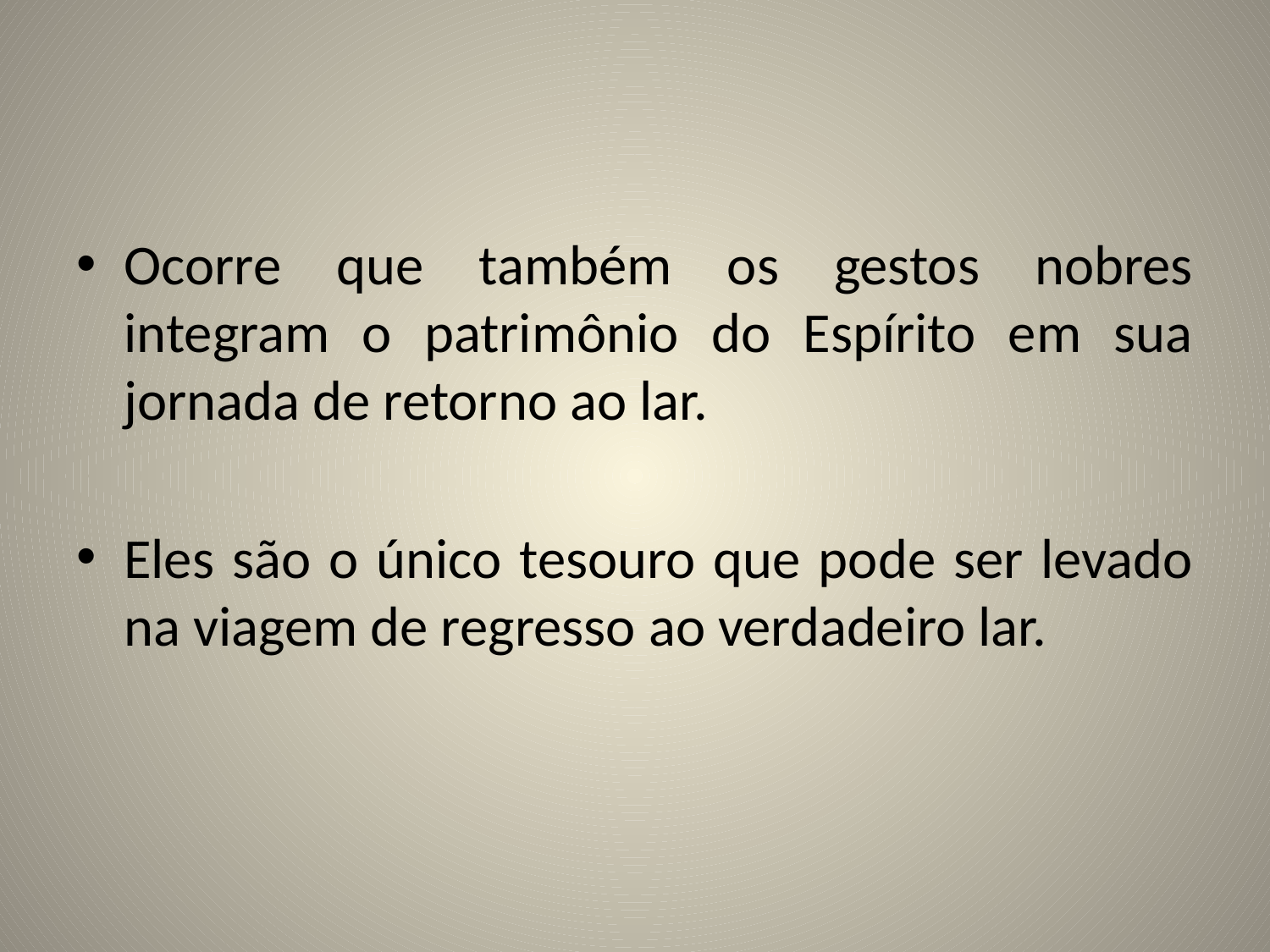

#
Ocorre que também os gestos nobres integram o patrimônio do Espírito em sua jornada de retorno ao lar.

Eles são o único tesouro que pode ser levado na viagem de regresso ao verdadeiro lar.